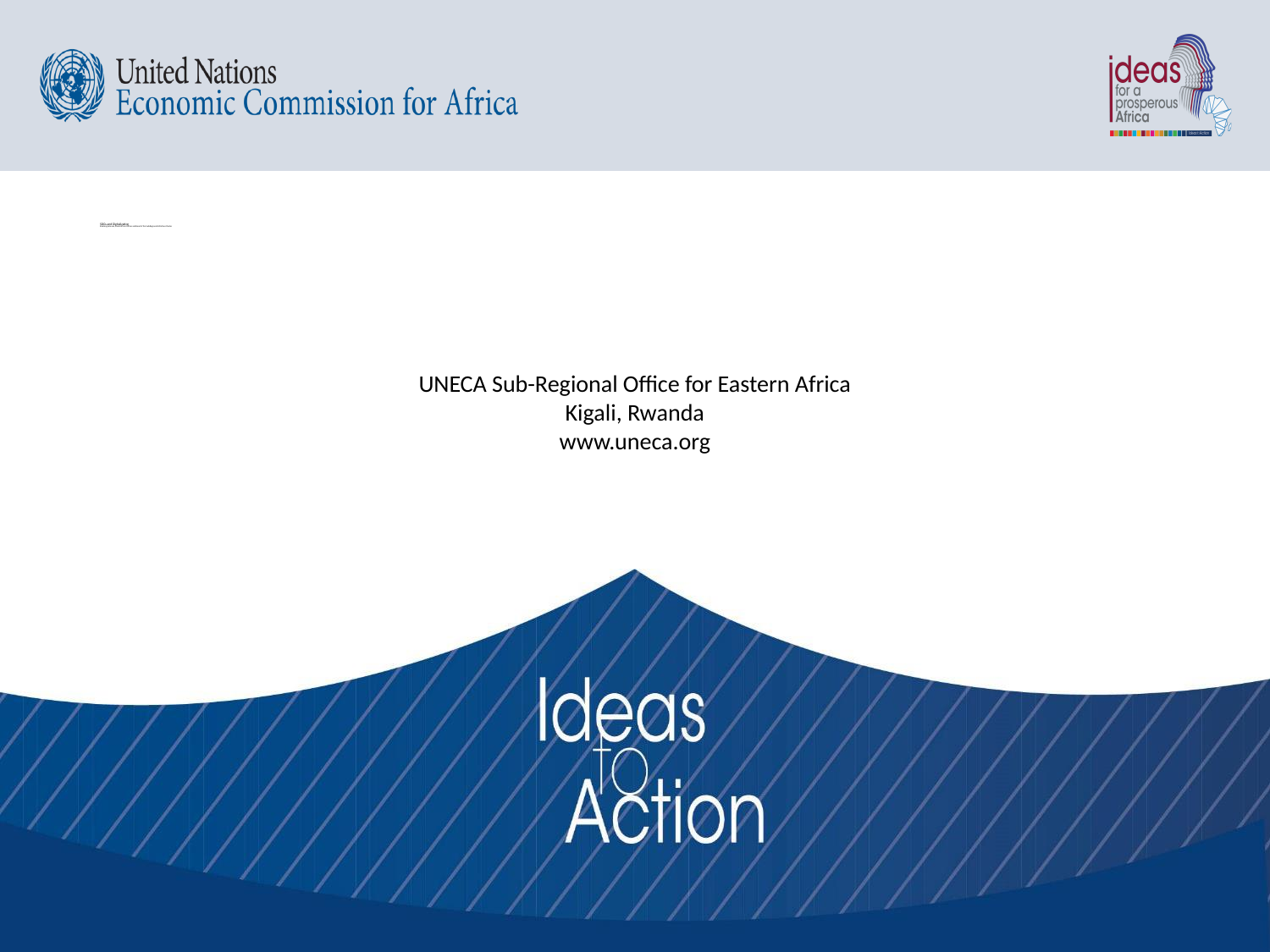

# SDGs and Digitalization Emelang Leteane, Social Affairs Officer and Head of the Sub-Regional Initiatives Cluster